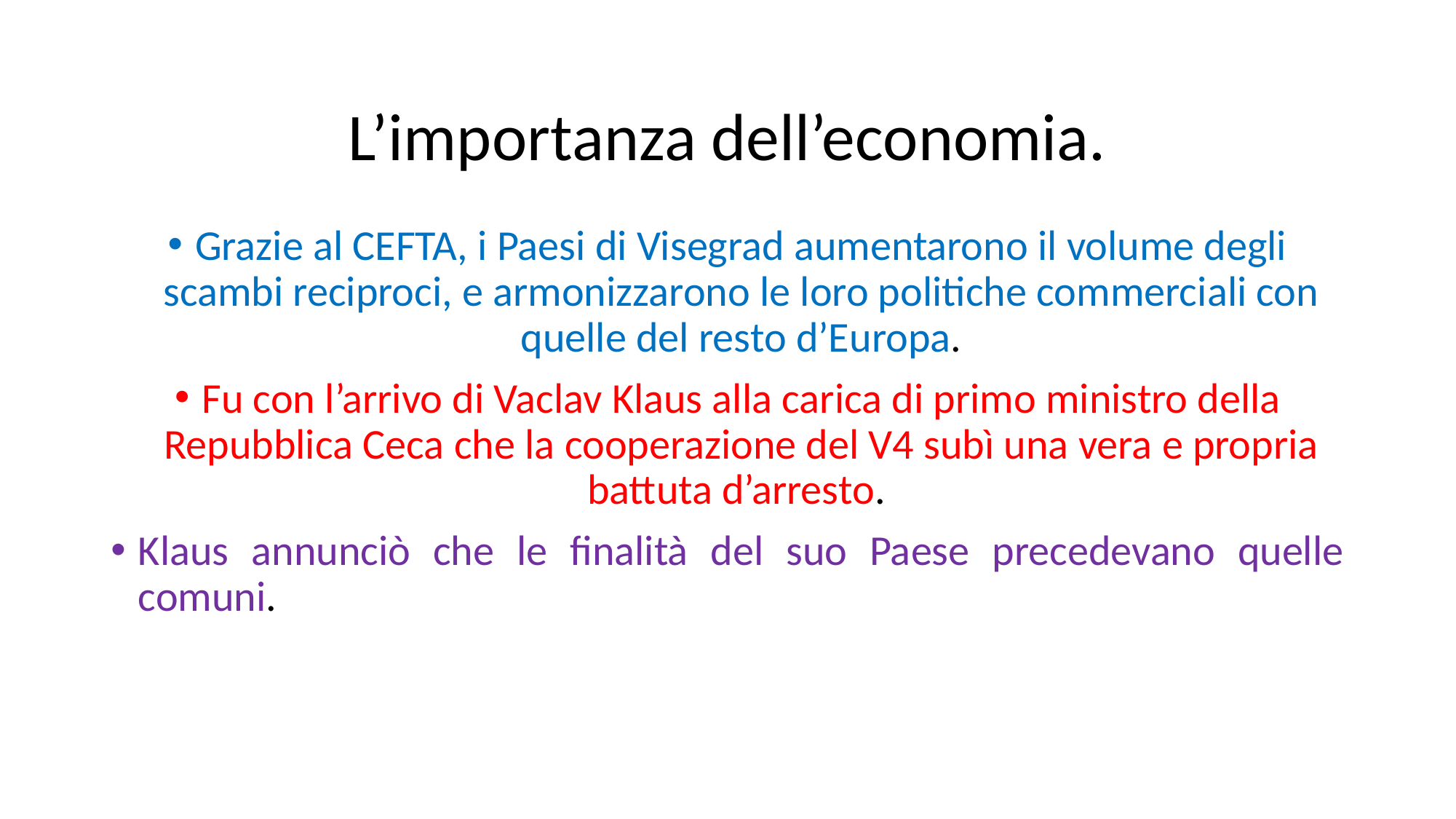

# L’importanza dell’economia.
Grazie al CEFTA, i Paesi di Visegrad aumentarono il volume degli scambi reciproci, e armonizzarono le loro politiche commerciali con quelle del resto d’Europa.
Fu con l’arrivo di Vaclav Klaus alla carica di primo ministro della Repubblica Ceca che la cooperazione del V4 subì una vera e propria battuta d’arresto.
Klaus annunciò che le finalità del suo Paese precedevano quelle comuni.